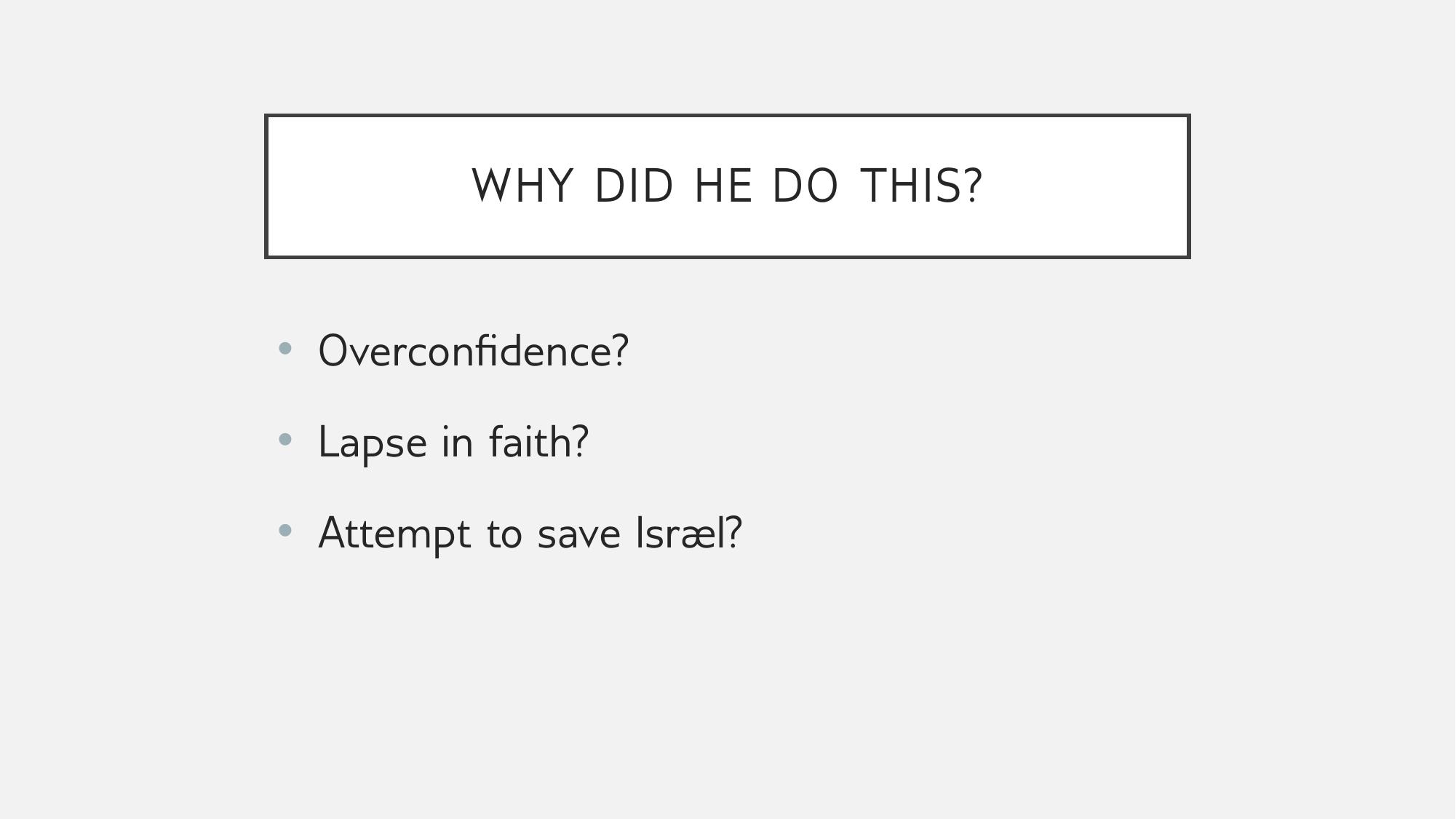

# WHY DID HE DO THIS?
 Overconfidence?
 Lapse in faith?
 Attempt to save Israel?